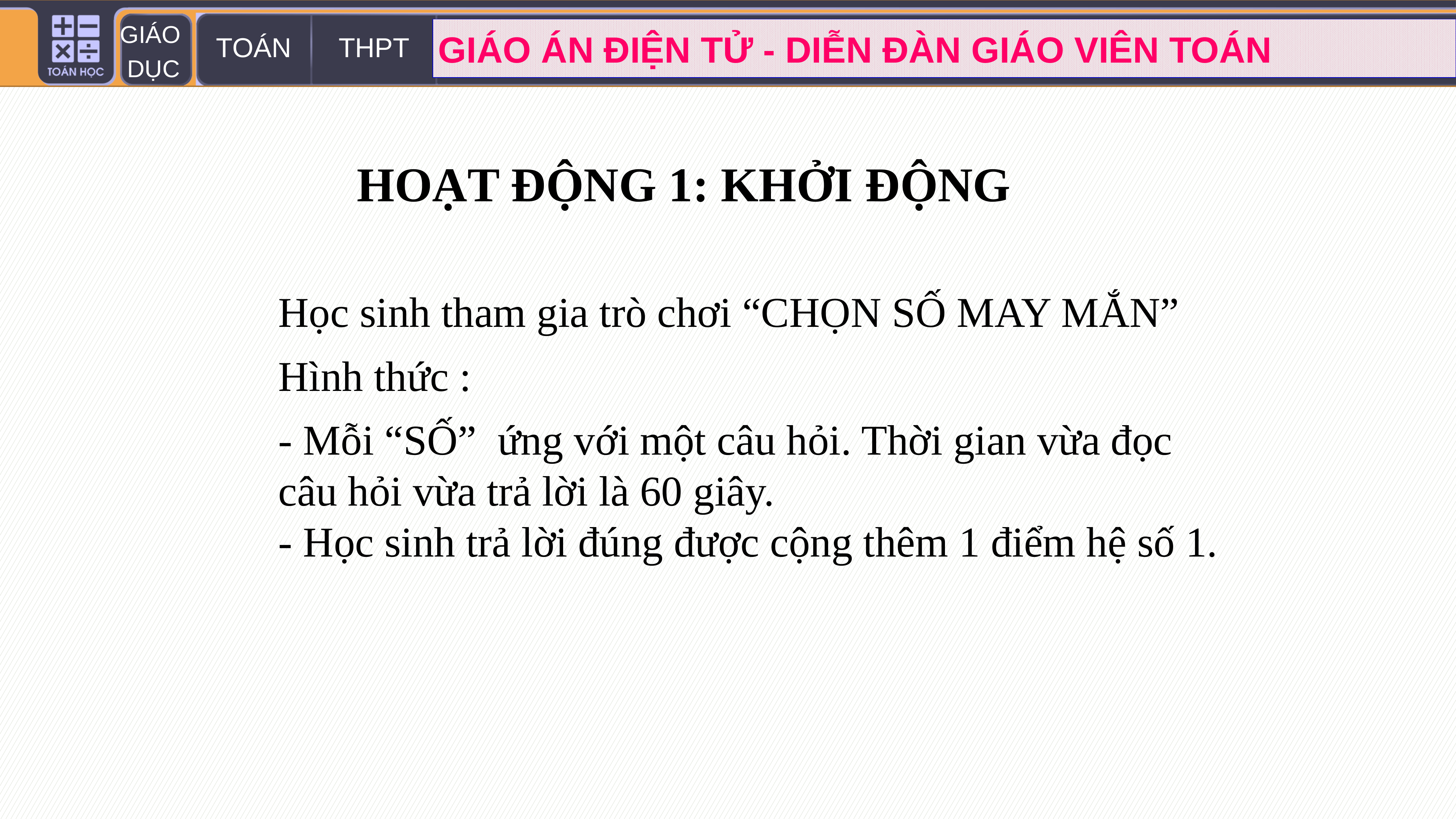

HOẠT ĐỘNG 1: KHỞI ĐỘNG
Học sinh tham gia trò chơi “CHỌN SỐ MAY MẮN”
Hình thức :
- Mỗi “SỐ”  ứng với một câu hỏi. Thời gian vừa đọc câu hỏi vừa trả lời là 60 giây.
- Học sinh trả lời đúng được cộng thêm 1 điểm hệ số 1.